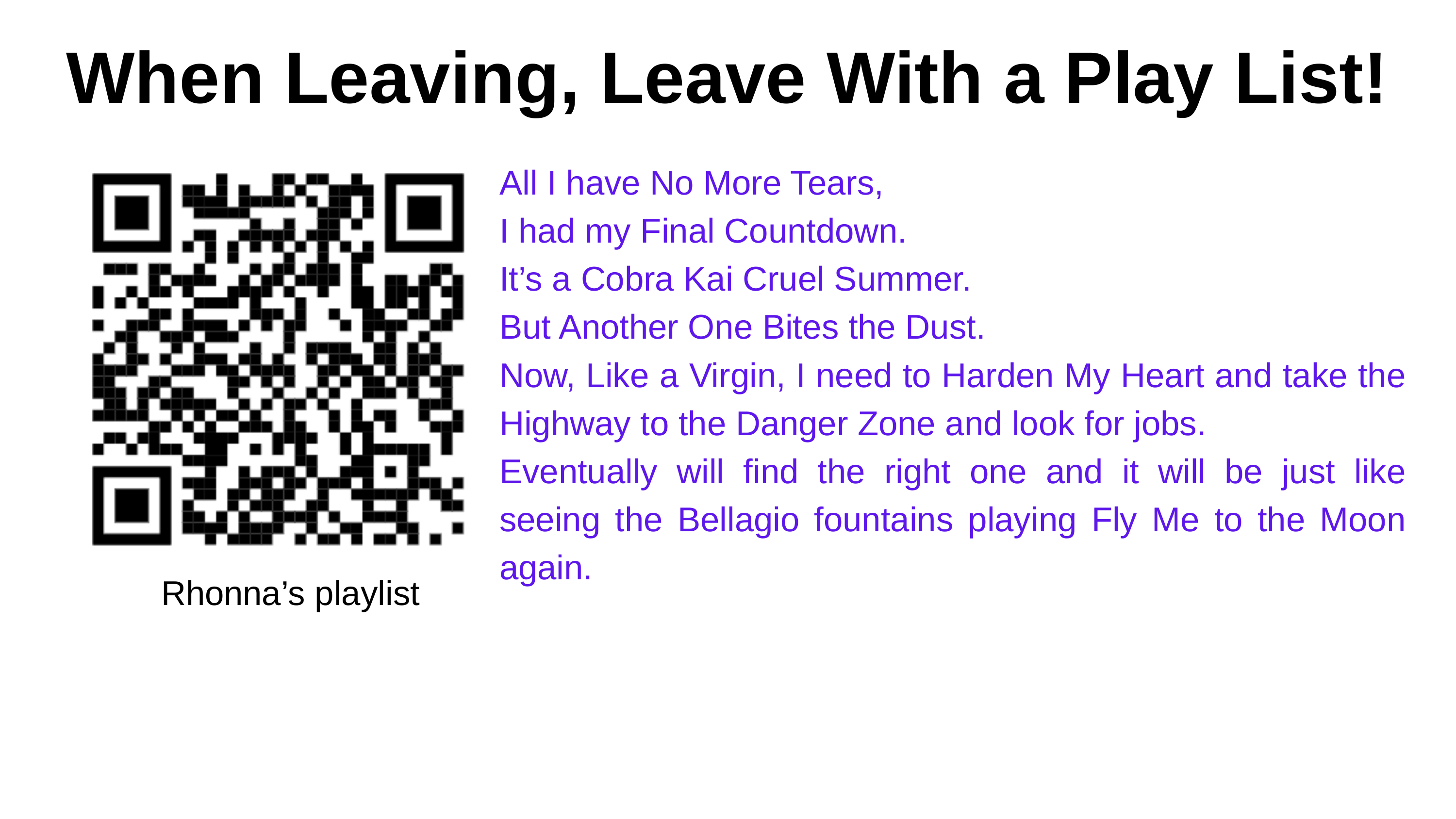

When Leaving, Leave With a Play List!

All I have No More Tears,
I had my Final Countdown.
It’s a Cobra Kai Cruel Summer.
But Another One Bites the Dust.
Now, Like a Virgin, I need to Harden My Heart and take the Highway to the Danger Zone and look for jobs.
Eventually will find the right one and it will be just like seeing the Bellagio fountains playing Fly Me to the Moon again.

Rhonna’s playlist